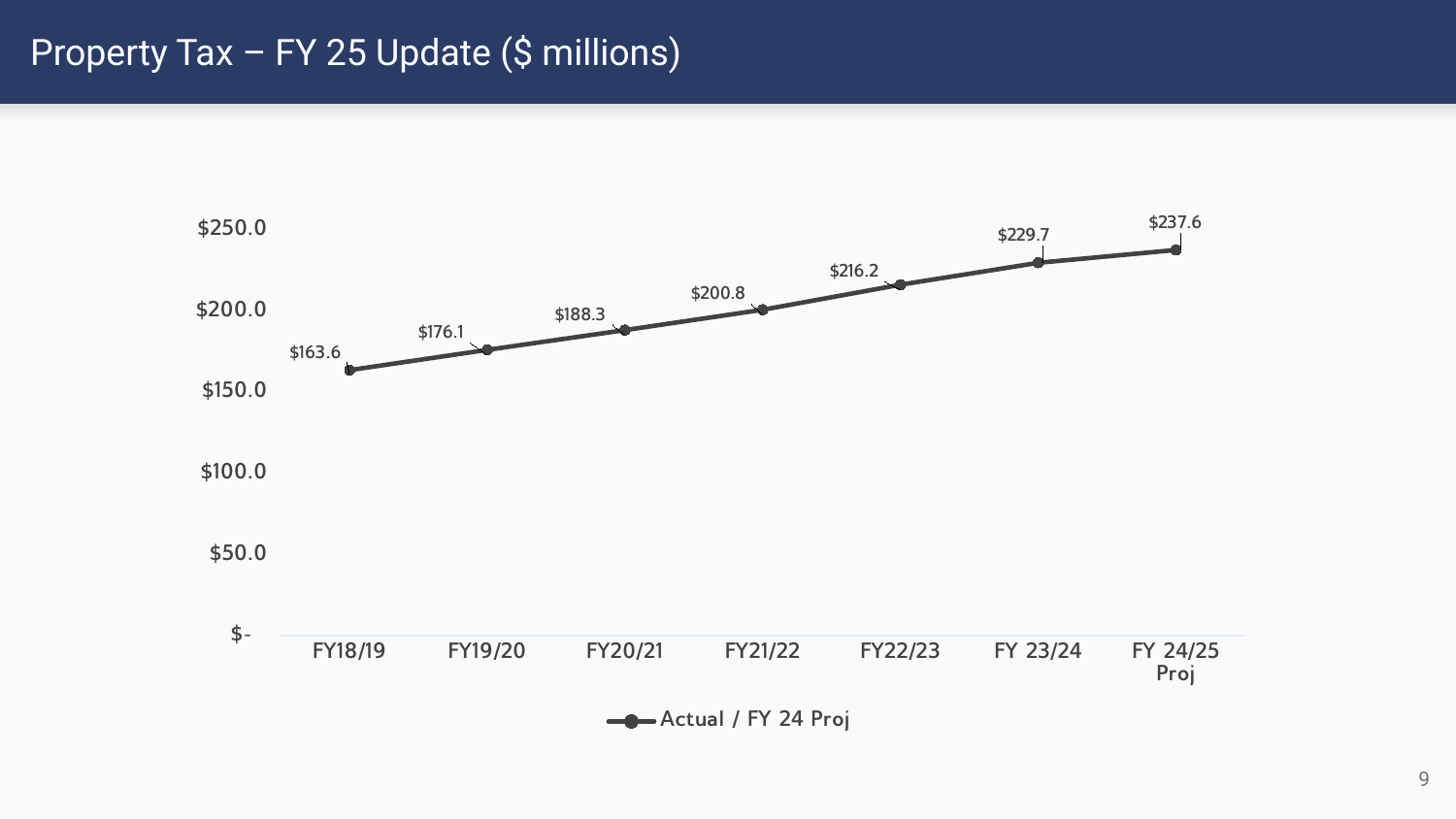

# Property Tax – FY 25 Update ($ millions)

### Chart

| Category | Actual / FY 24 Proj |
|---|---|
| FY18/19 | 163.62 |
| FY19/20 | 176.097 |
| FY20/21 | 188.256 |
| FY21/22 | 200.8 |
| FY22/23 | 216.2 |
| FY 23/24 | 229.7 |
| FY 24/25 Proj | 237.6 |
9